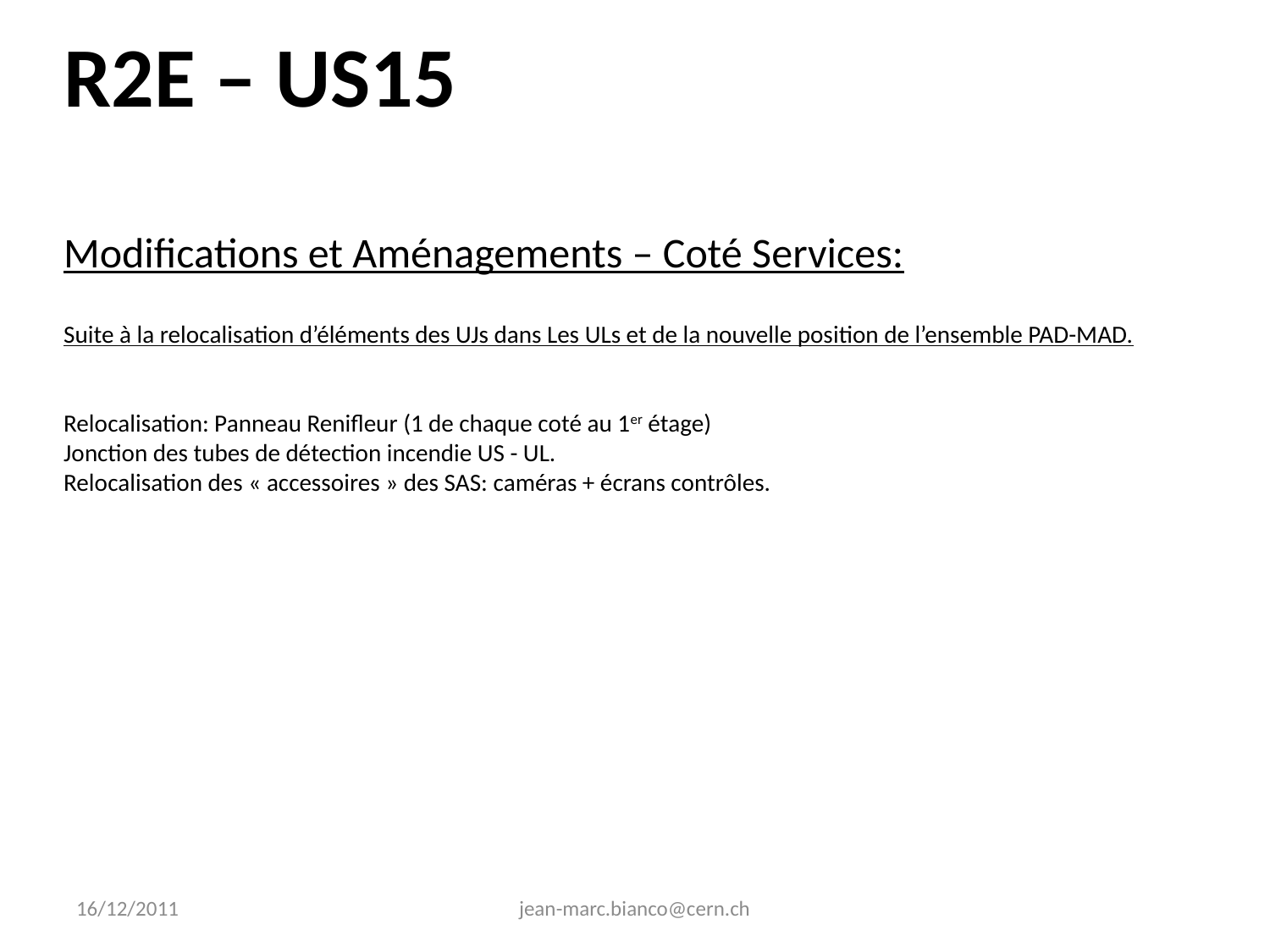

R2E – US15

Modifications et Aménagements – Coté Services:

Suite à la relocalisation d’éléments des UJs dans Les ULs et de la nouvelle position de l’ensemble PAD-MAD.

Relocalisation: Panneau Renifleur (1 de chaque coté au 1er étage)
Jonction des tubes de détection incendie US - UL.
Relocalisation des « accessoires » des SAS: caméras + écrans contrôles.

16/12/2011
jean-marc.bianco@cern.ch